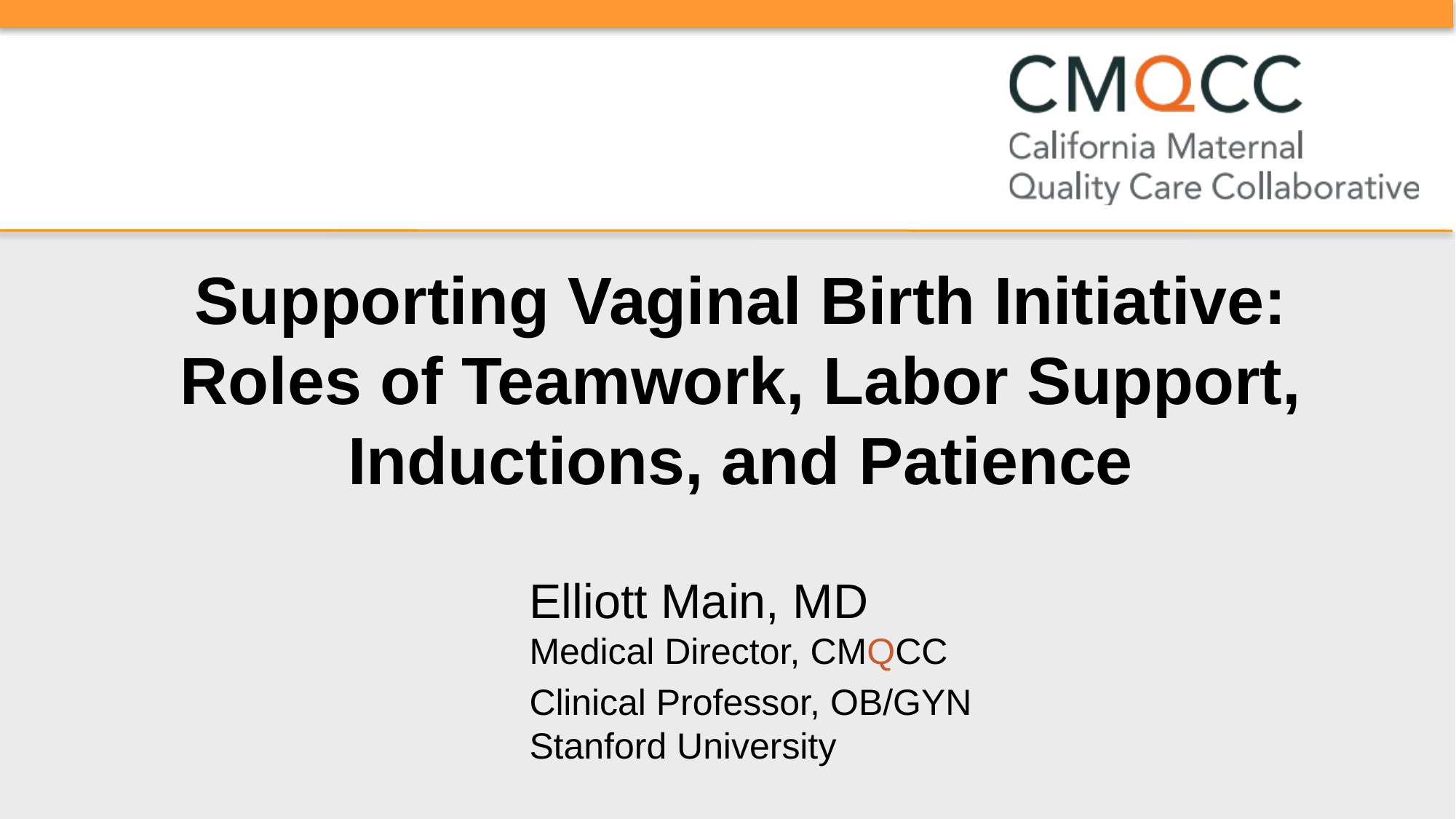

# Supporting Vaginal Birth Initiative: Roles of Teamwork, Labor Support, Inductions, and Patience
Elliott Main, MD
Medical Director, CMQCC
Clinical Professor, OB/GYN
Stanford University